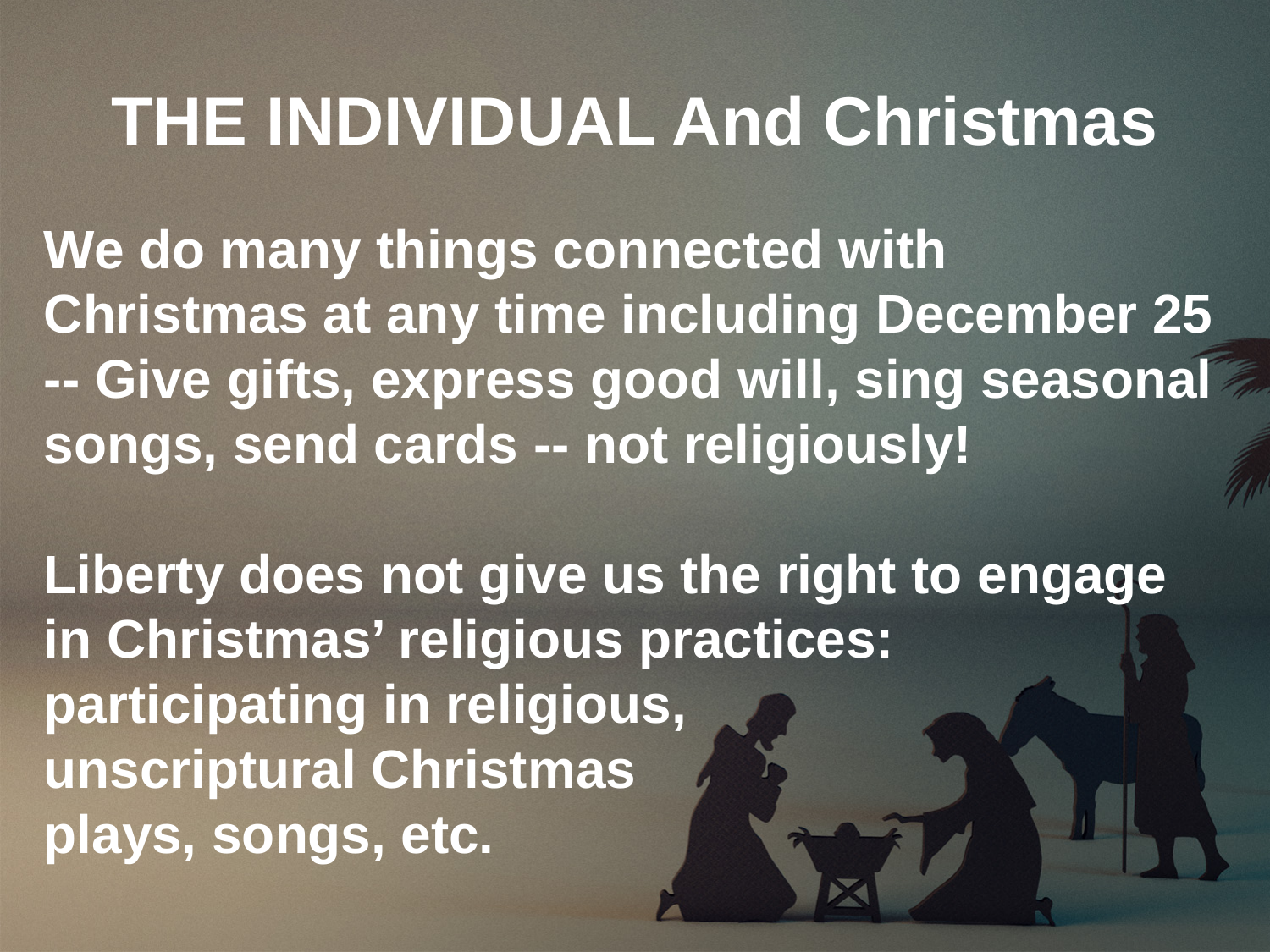

# THE INDIVIDUAL And Christmas
We do many things connected with Christmas at any time including December 25 -- Give gifts, express good will, sing seasonal songs, send cards -- not religiously!

Liberty does not give us the right to engage
in Christmas’ religious practices:
participating in religious,
unscriptural Christmas
plays, songs, etc.